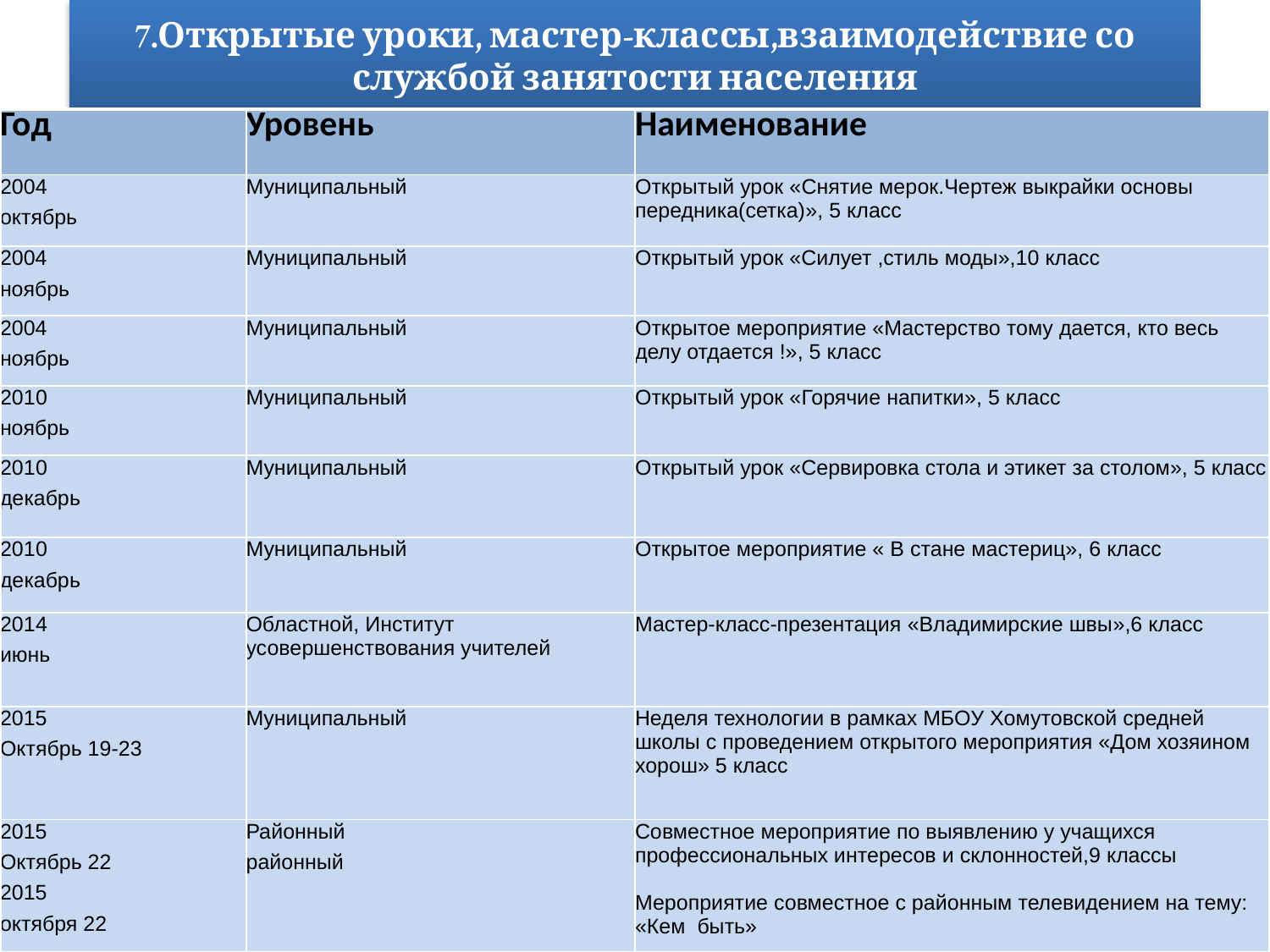

# 7.Открытые уроки, мастер-классы,взаимодействие со службой занятости населения
| Год | Уровень | Наименование |
| --- | --- | --- |
| 2004 октябрь | Муниципальный | Открытый урок «Снятие мерок.Чертеж выкрайки основы передника(сетка)», 5 класс |
| 2004 ноябрь | Муниципальный | Открытый урок «Силует ,стиль моды»,10 класс |
| 2004 ноябрь | Муниципальный | Открытое мероприятие «Мастерство тому дается, кто весь делу отдается !», 5 класс |
| 2010 ноябрь | Муниципальный | Открытый урок «Горячие напитки», 5 класс |
| 2010 декабрь | Муниципальный | Открытый урок «Сервировка стола и этикет за столом», 5 класс |
| 2010 декабрь | Муниципальный | Открытое мероприятие « В стане мастериц», 6 класс |
| 2014 июнь | Областной, Институт усовершенствования учителей | Мастер-класс-презентация «Владимирские швы»,6 класс |
| 2015 Октябрь 19-23 | Муниципальный | Неделя технологии в рамках МБОУ Хомутовской средней школы с проведением открытого мероприятия «Дом хозяином хорош» 5 класс |
| 2015 Октябрь 22 2015 октября 22 | Районный районный | Совместное мероприятие по выявлению у учащихся профессиональных интересов и склонностей,9 классы Мероприятие совместное с районным телевидением на тему: «Кем быть» |